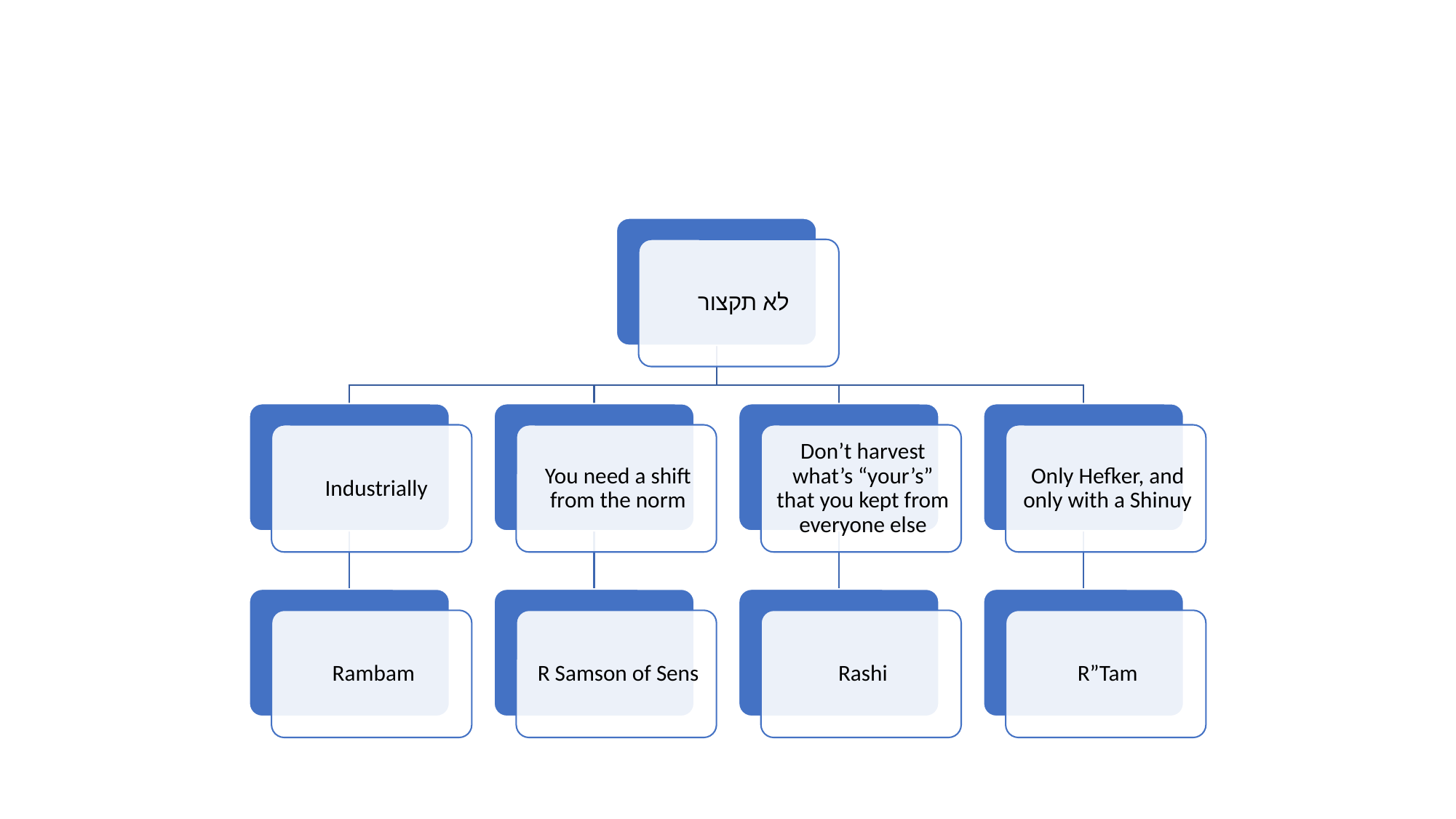

#
לא תקצור
Industrially
Rambam
You need a shift from the norm
R Samson of Sens
Don’t harvest what’s “your’s” that you kept from everyone else
Rashi
Only Hefker, and only with a Shinuy
R”Tam